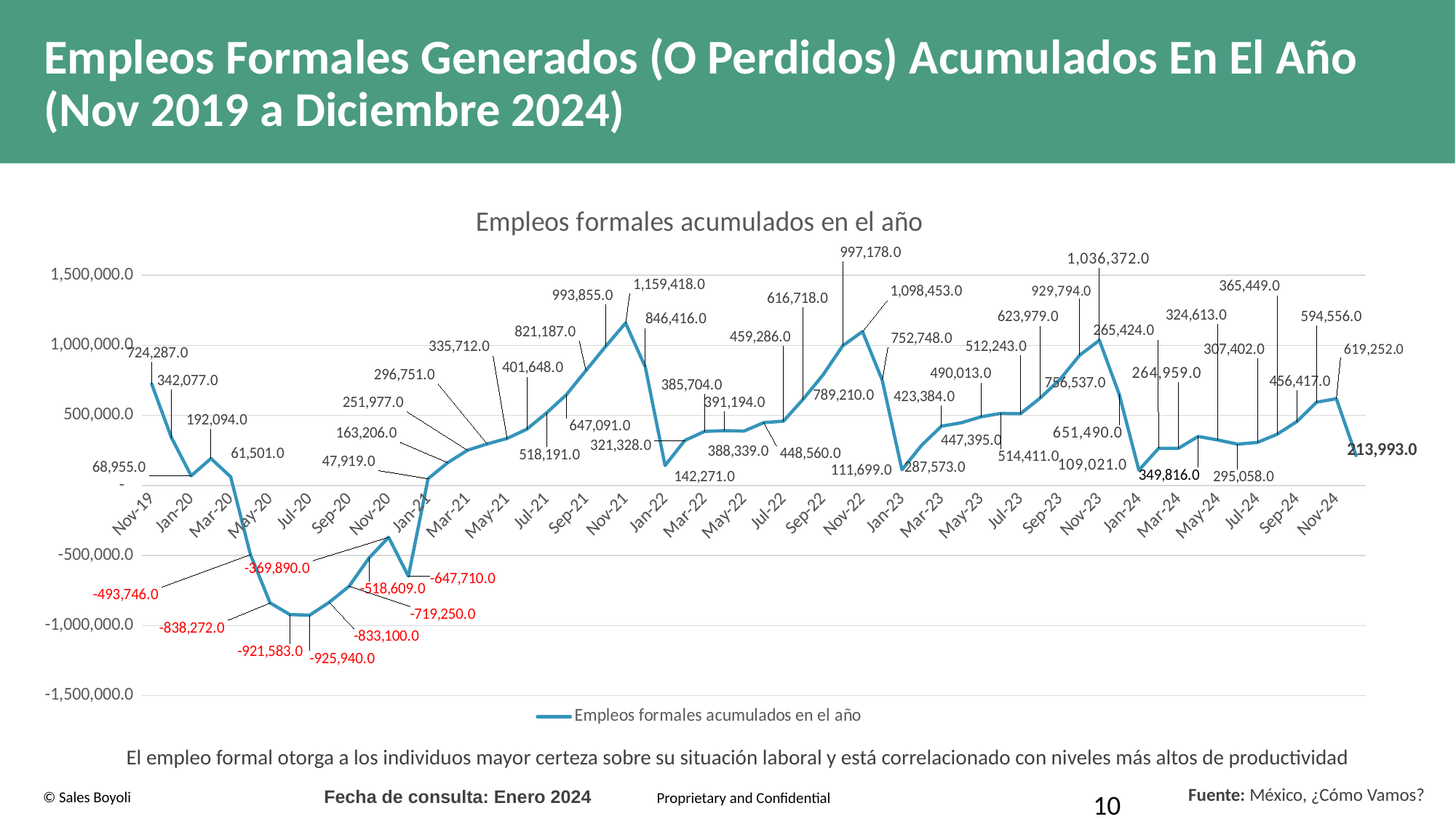

# Empleos Formales Generados (O Perdidos) Acumulados En El Año (Nov 2019 a Diciembre 2024)

### Chart:

| Category | Empleos formales acumulados en el año |
|---|---|
| 43770 | 724287.0 |
| 43800 | 342077.0 |
| 43831 | 68955.0 |
| 43862 | 192094.0 |
| 43891 | 61501.0 |
| 43922 | -493746.0 |
| 43952 | -838272.0 |
| 43983 | -921583.0 |
| 44013 | -925940.0 |
| 44044 | -833100.0 |
| 44075 | -719250.0 |
| 44105 | -518609.0 |
| 44136 | -369890.0 |
| 44166 | -647710.0 |
| 44197 | 47919.0 |
| 44228 | 163206.0 |
| 44256 | 251977.0 |
| 44287 | 296751.0 |
| 44317 | 335712.0 |
| 44348 | 401648.0 |
| 44378 | 518191.0 |
| 44409 | 647091.0 |
| 44440 | 821187.0 |
| 44470 | 993855.0 |
| 44501 | 1159418.0 |
| 44531 | 846416.0 |
| 44562 | 142271.0 |
| 44593 | 321328.0 |
| 44621 | 385704.0 |
| 44652 | 391194.0 |
| 44682 | 388339.0 |
| 44713 | 448560.0 |
| 44743 | 459286.0 |
| 44774 | 616718.0 |
| 44805 | 789210.0 |
| 44835 | 997178.0 |
| 44866 | 1098453.0 |
| 44896 | 752748.0 |
| 44927 | 111699.0 |
| 44958 | 287573.0 |
| 44986 | 423384.0 |
| 45017 | 447395.0 |
| 45047 | 490013.0 |
| 45078 | 514411.0 |
| 45108 | 512243.0 |
| 45139 | 623979.0 |
| 45170 | 756537.0 |
| 45200 | 929794.0 |
| 45231 | 1036372.0 |
| 45261 | 651490.0 |
| 45292 | 109021.0 |
| 45323 | 265424.0 |
| 45352 | 264959.0 |
| 45383 | 349816.0 |
| 45413 | 324613.0 |
| 45444 | 295058.0 |
| 45474 | 307402.0 |
| 45505 | 365449.0 |
| 45536 | 456417.0 |
| 45566 | 594556.0 |
| 45597 | 619252.0 |
| 45627 | 213993.0 |
El empleo formal otorga a los individuos mayor certeza sobre su situación laboral y está correlacionado con niveles más altos de productividad
Fuente: México, ¿Cómo Vamos?
Fecha de consulta: Enero 2024
10